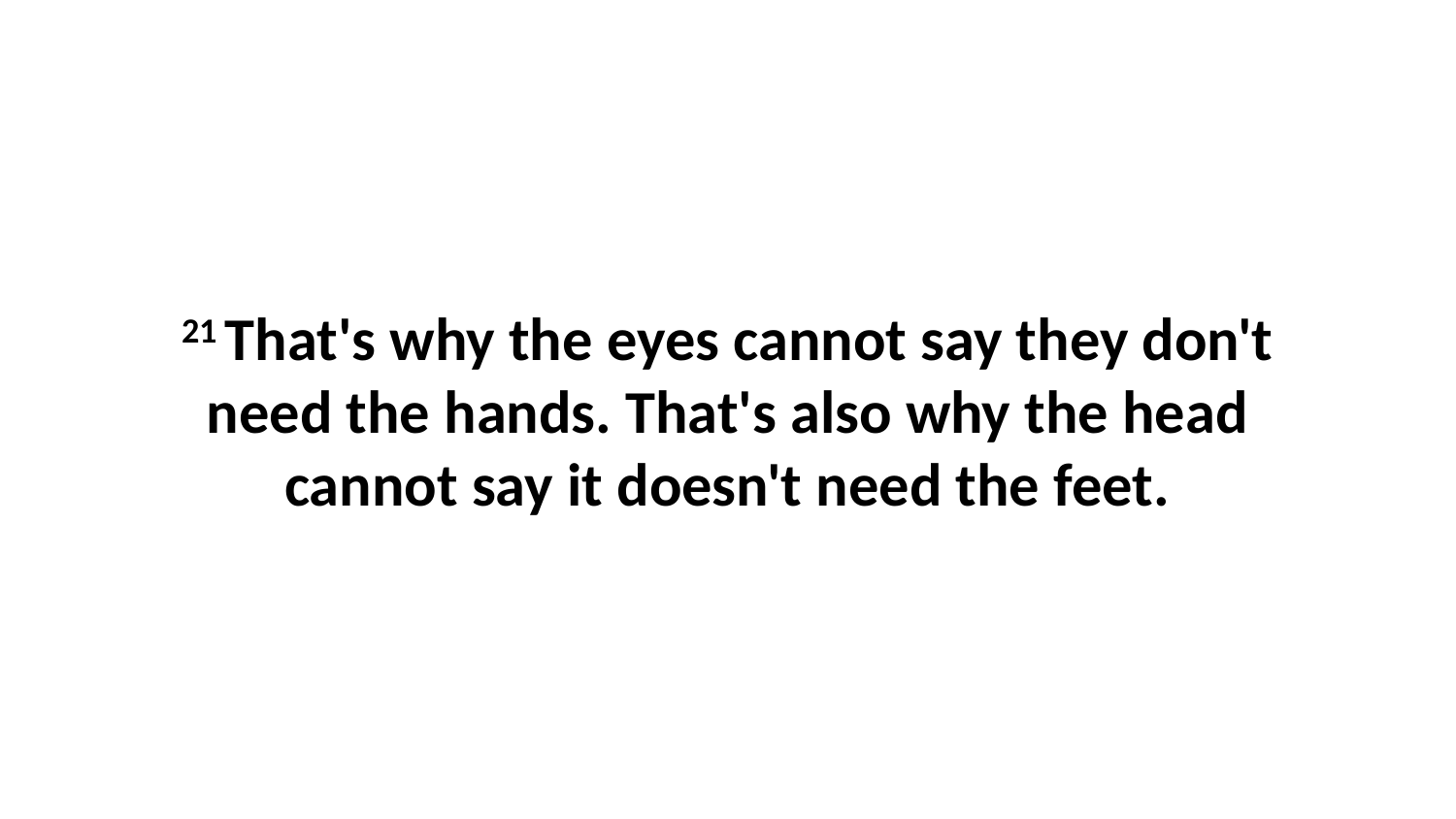

21 That's why the eyes cannot say they don't need the hands. That's also why the head cannot say it doesn't need the feet.